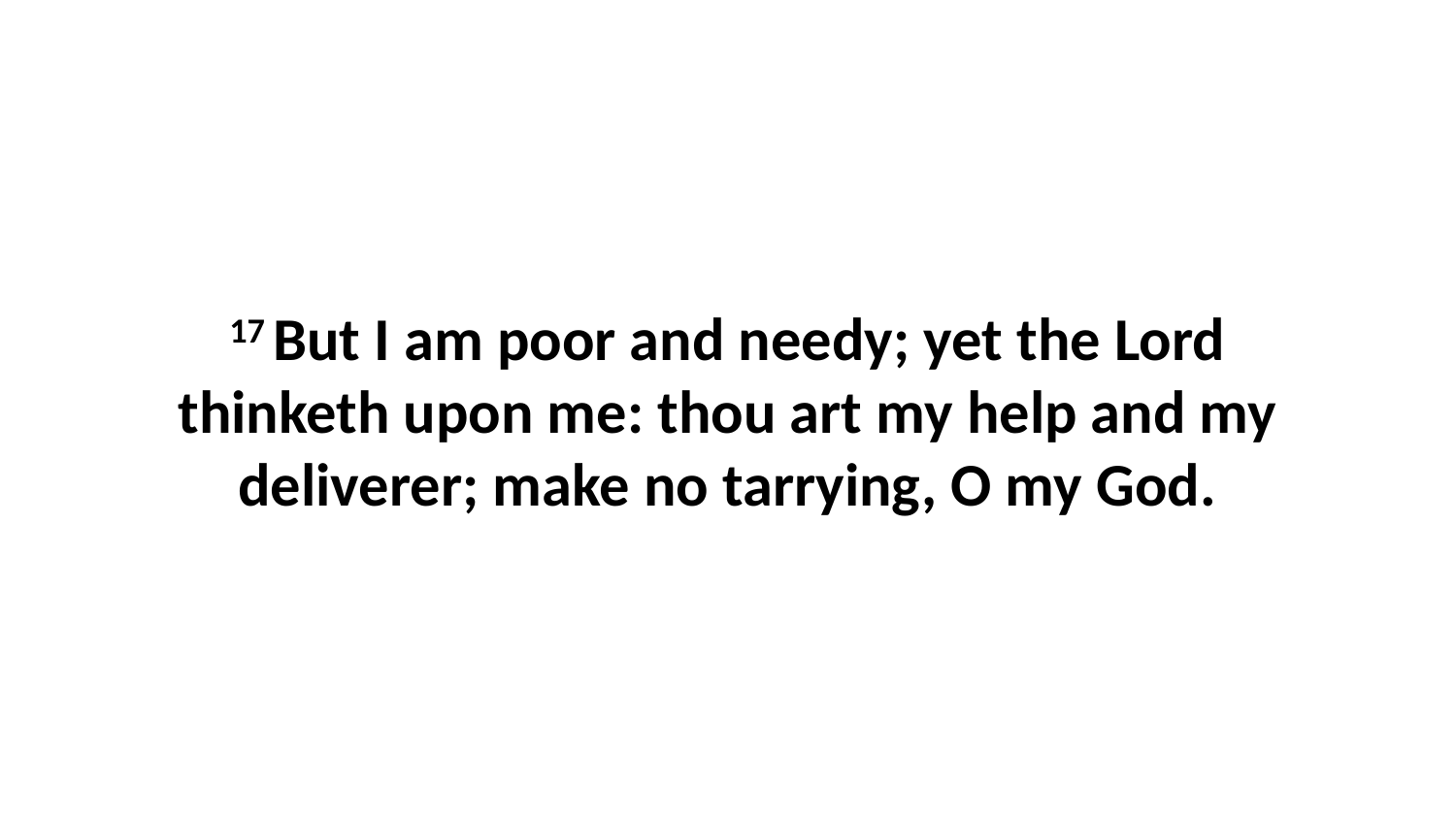

17 But I am poor and needy; yet the Lord thinketh upon me: thou art my help and my deliverer; make no tarrying, O my God.